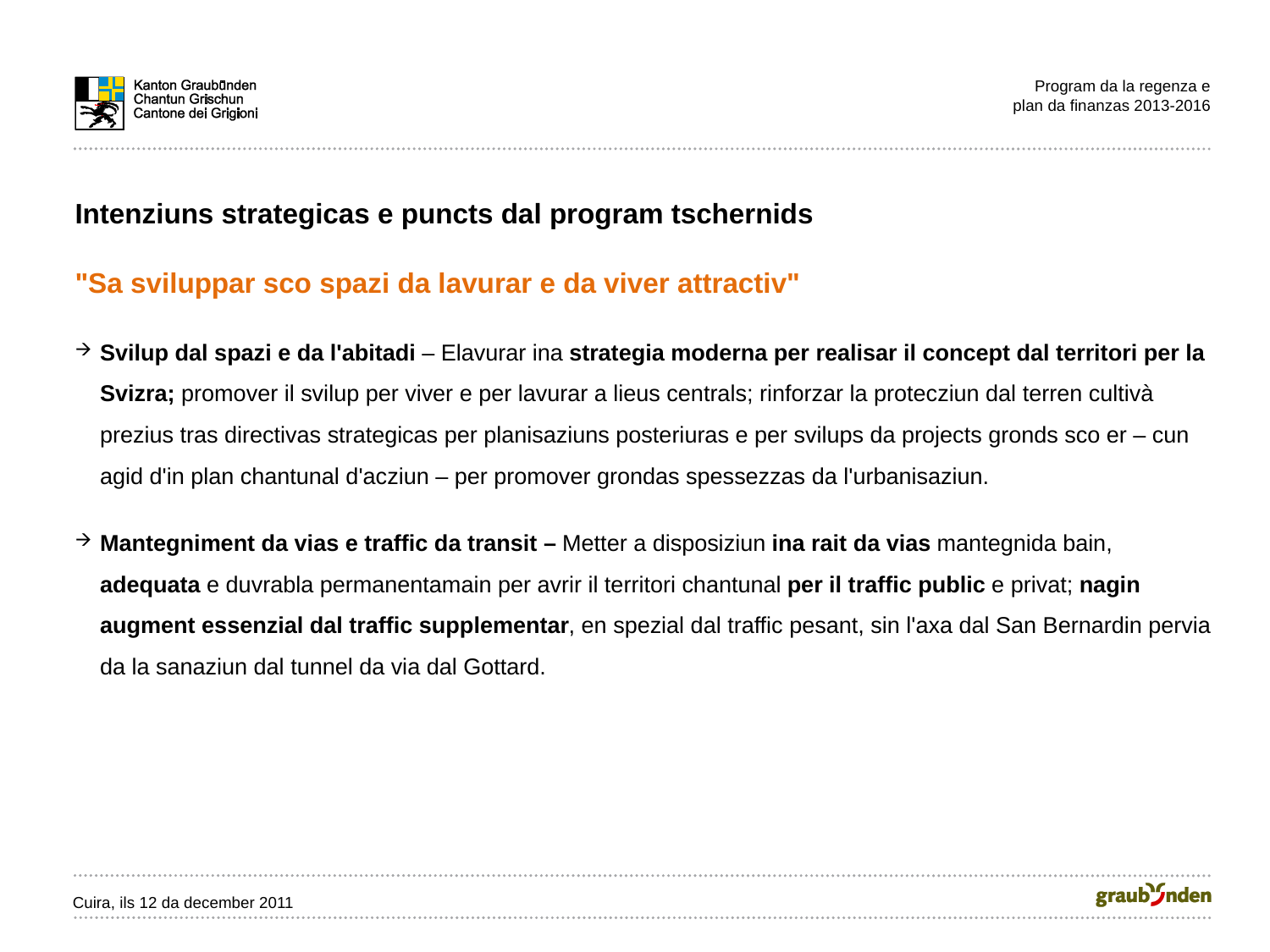

Program da la regenza e
plan da finanzas 2013-2016

Intenziuns strategicas e puncts dal program tschernids
"Sa sviluppar sco spazi da lavurar e da viver attractiv"

Svilup dal spazi e da l'abitadi – Elavurar ina strategia moderna per realisar il concept dal territori per la Svizra; promover il svilup per viver e per lavurar a lieus centrals; rinforzar la protecziun dal terren cultivà prezius tras directivas strategicas per planisaziuns posteriuras e per svilups da projects gronds sco er – cun agid d'in plan chantunal d'acziun – per promover grondas spessezzas da l'urbanisaziun.

Mantegniment da vias e traffic da transit – Metter a disposiziun ina rait da vias mantegnida bain, adequata e duvrabla permanentamain per avrir il territori chantunal per il traffic public e privat; nagin augment essenzial dal traffic supplementar, en spezial dal traffic pesant, sin l'axa dal San Bernardin pervia da la sanaziun dal tunnel da via dal Gottard.

Cuira, ils 12 da december 2011